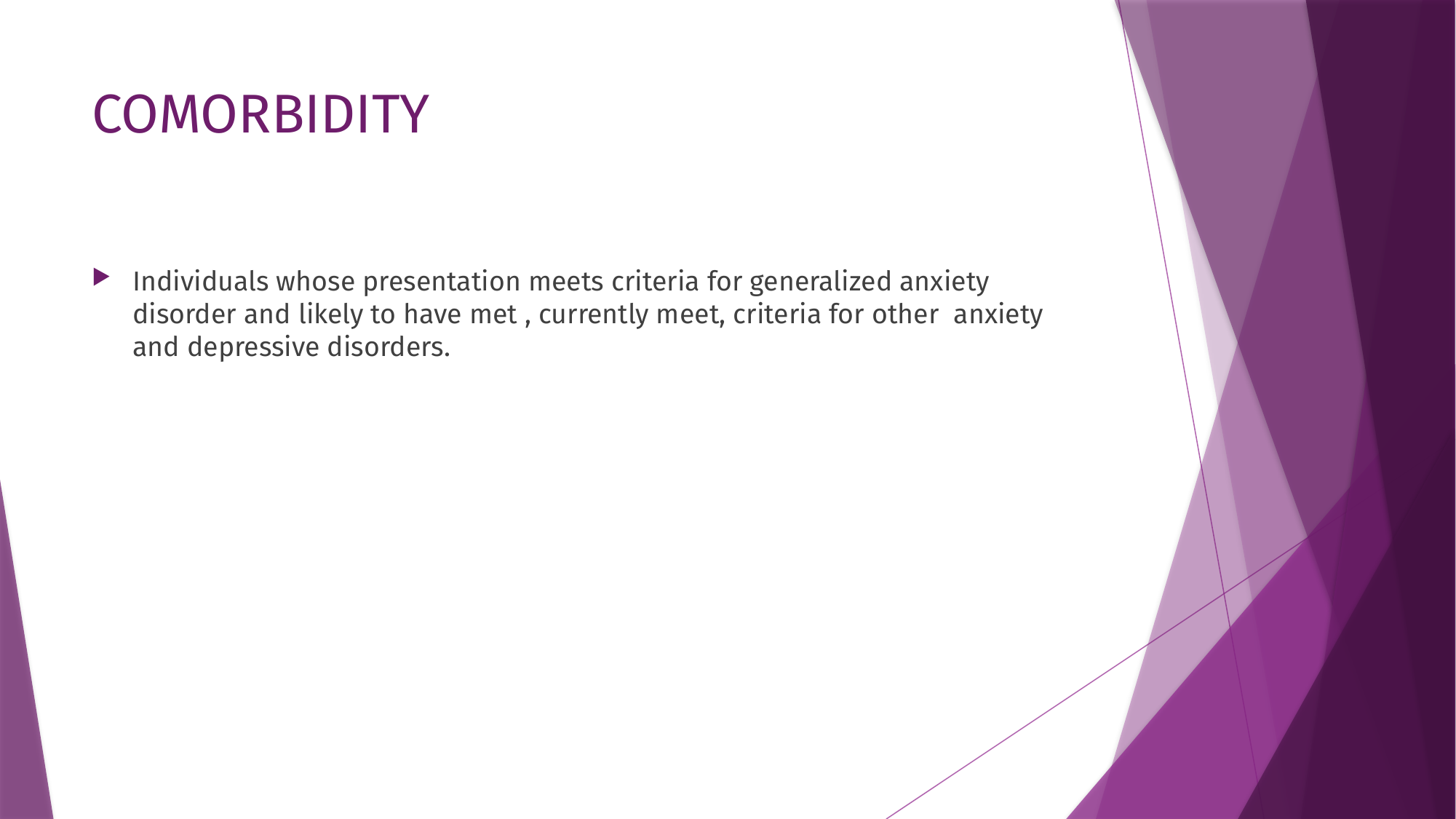

# COMORBIDITY
Individuals whose presentation meets criteria for generalized anxiety disorder and likely to have met , currently meet, criteria for other  anxiety and depressive disorders.